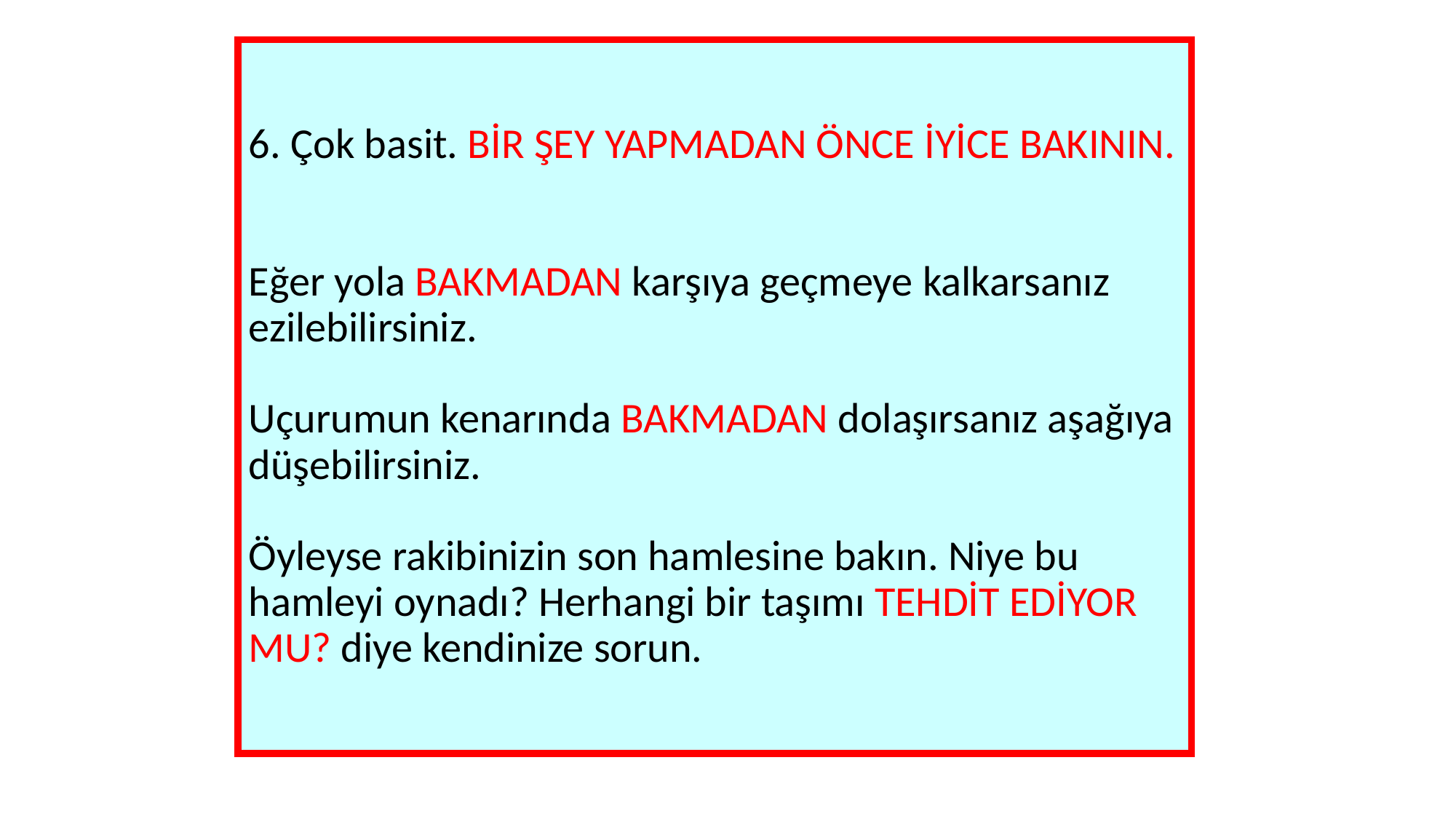

# 6. Çok basit. BİR ŞEY YAPMADAN ÖNCE İYİCE BAKININ. Eğer yola BAKMADAN karşıya geçmeye kalkarsanız ezilebilirsiniz. Uçurumun kenarında BAKMADAN dolaşırsanız aşağıya düşebilirsiniz. Öyleyse rakibinizin son hamlesine bakın. Niye bu hamleyi oynadı? Herhangi bir taşımı TEHDİT EDİYOR MU? diye kendinize sorun.